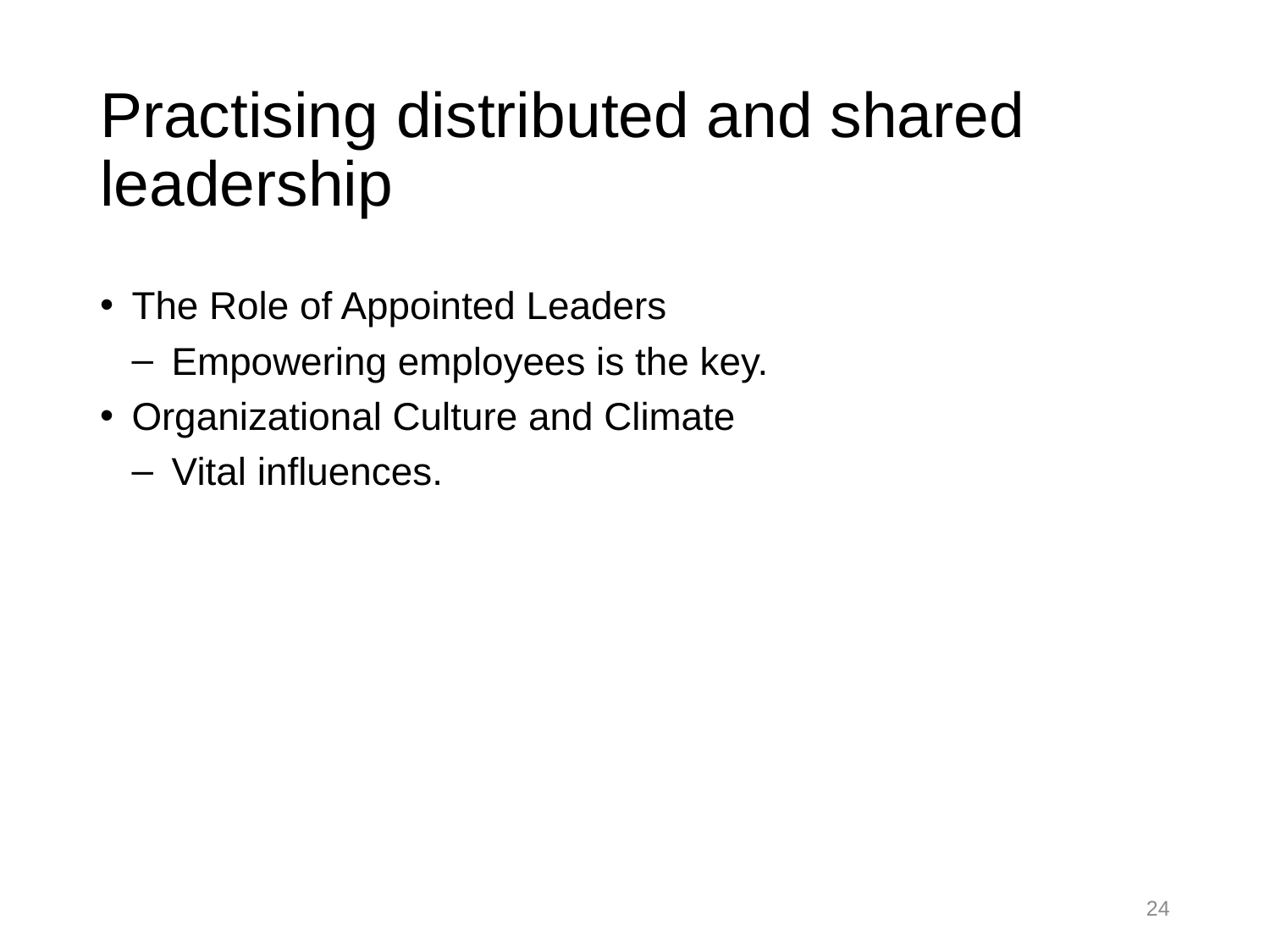

# Practising distributed and shared leadership
The Role of Appointed Leaders
Empowering employees is the key.
Organizational Culture and Climate
Vital influences.
24